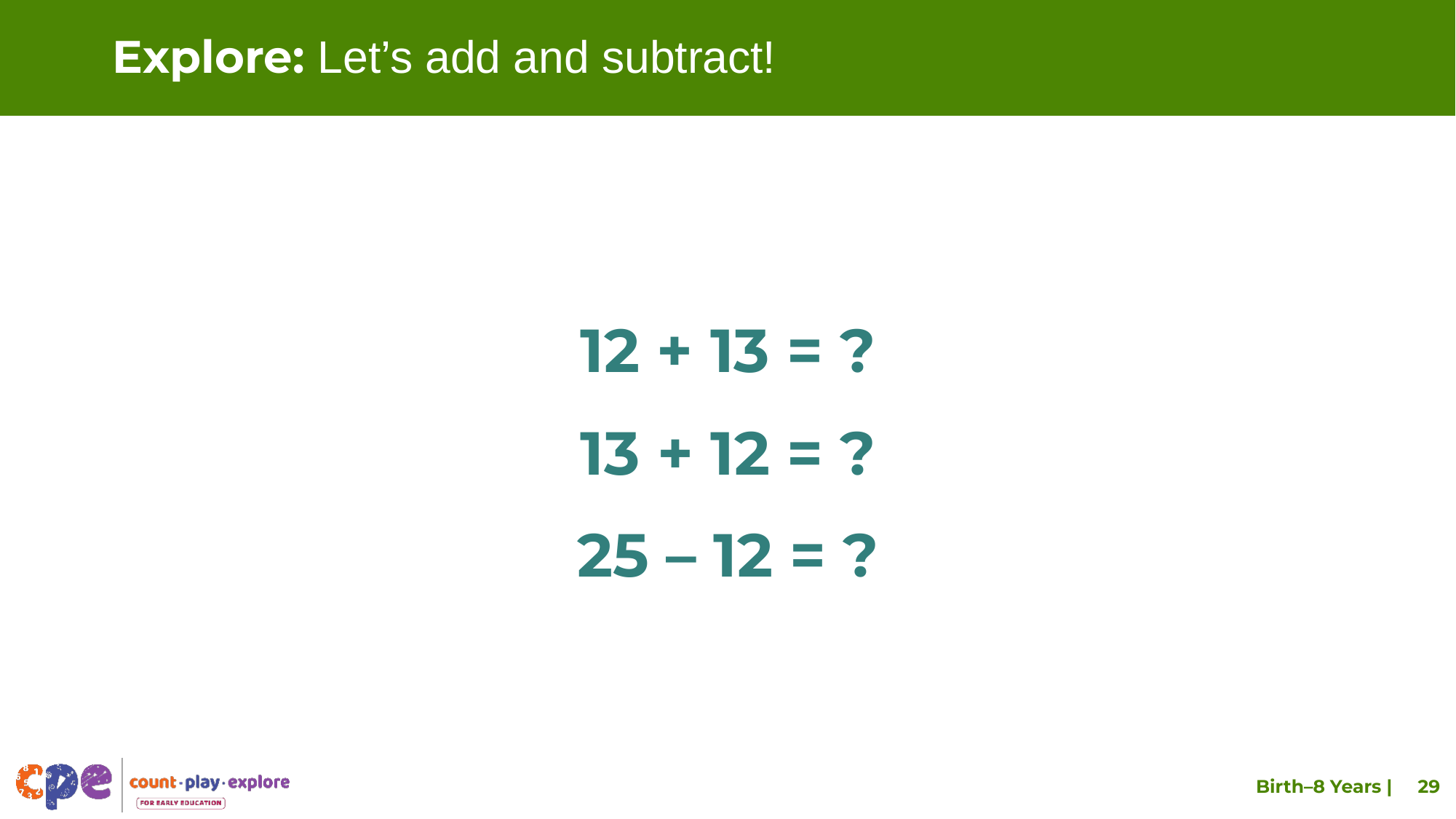

# Explore: Let’s add and subtract!
12 + 13 = ?
13 + 12 = ?
25 – 12 = ?